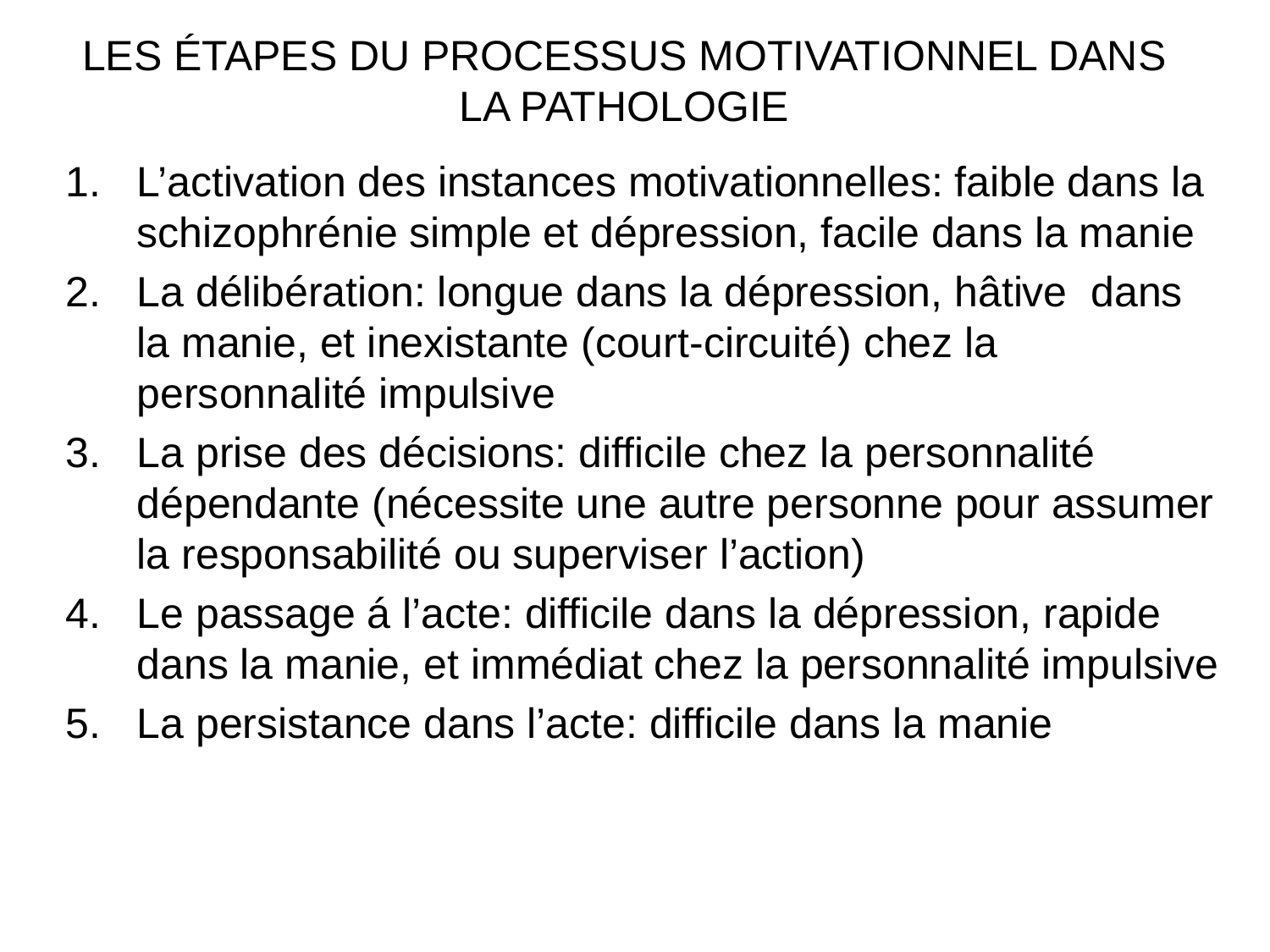

# LES ÉTAPES DU PROCESSUS MOTIVATIONNEL DANS LA PATHOLOGIE
L’activation des instances motivationnelles: faible dans la schizophrénie simple et dépression, facile dans la manie
La délibération: longue dans la dépression, hâtive  dans la manie, et inexistante (court-circuité) chez la personnalité impulsive
La prise des décisions: difficile chez la personnalité dépendante (nécessite une autre personne pour assumer la responsabilité ou superviser l’action)
Le passage á l’acte: difficile dans la dépression, rapide dans la manie, et immédiat chez la personnalité impulsive
La persistance dans l’acte: difficile dans la manie